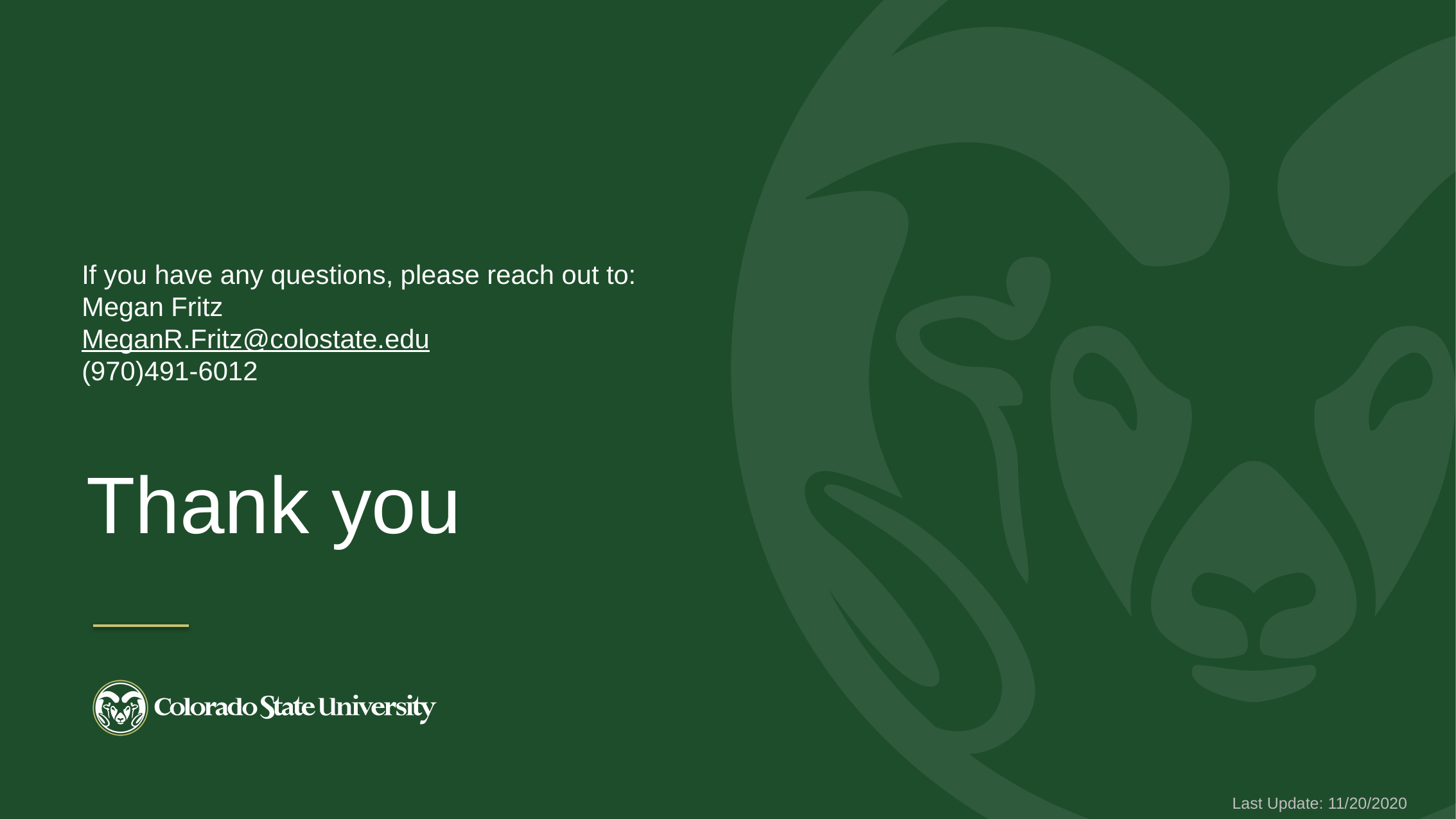

If you have any questions, please reach out to:
Megan Fritz
MeganR.Fritz@colostate.edu
(970)491-6012
Last Update: 11/20/2020